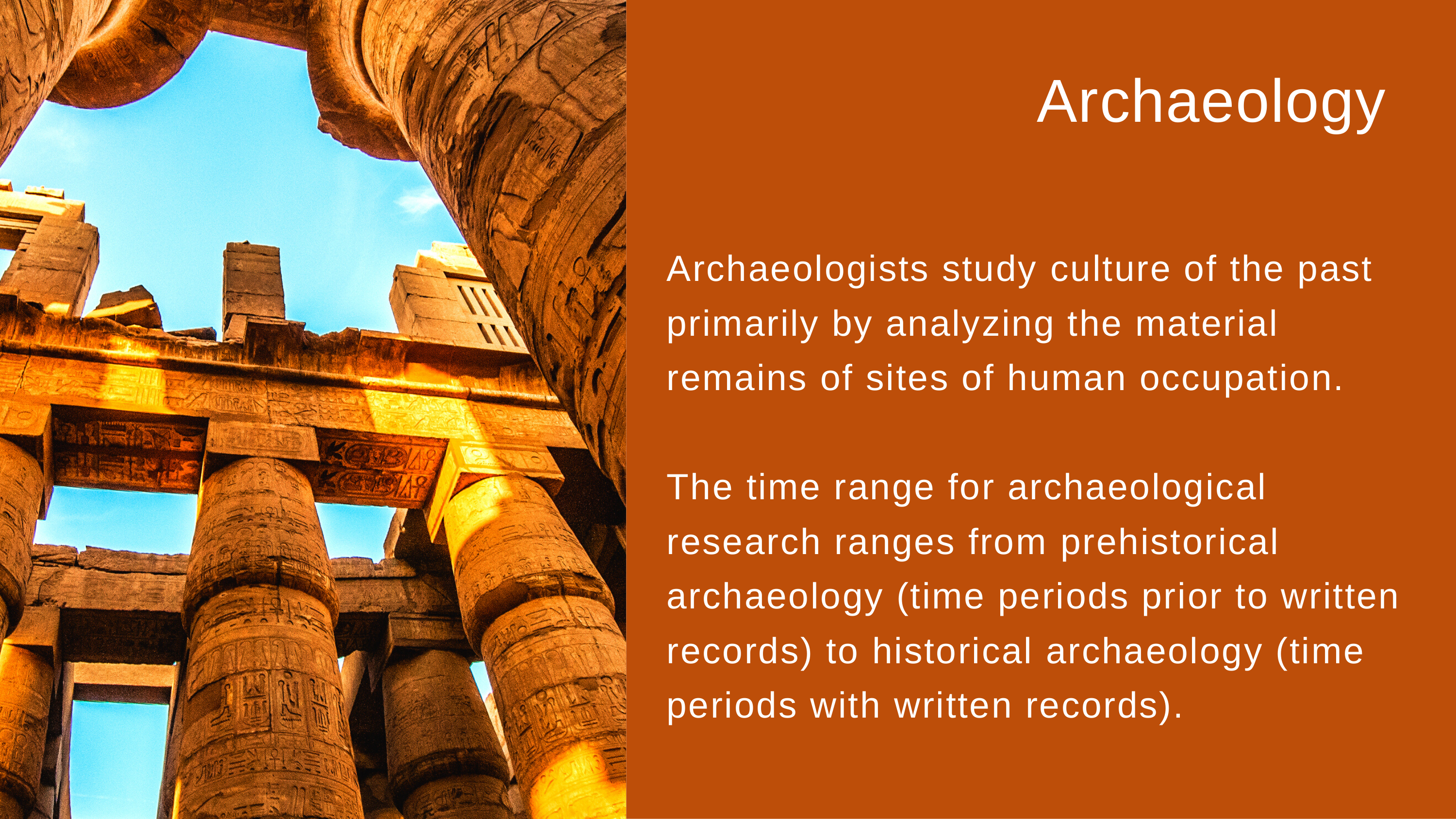

Archaeology
Archaeologists study culture of the past primarily by analyzing the material remains of sites of human occupation.

The time range for archaeological research ranges from prehistorical archaeology (time periods prior to written records) to historical archaeology (time periods with written records).